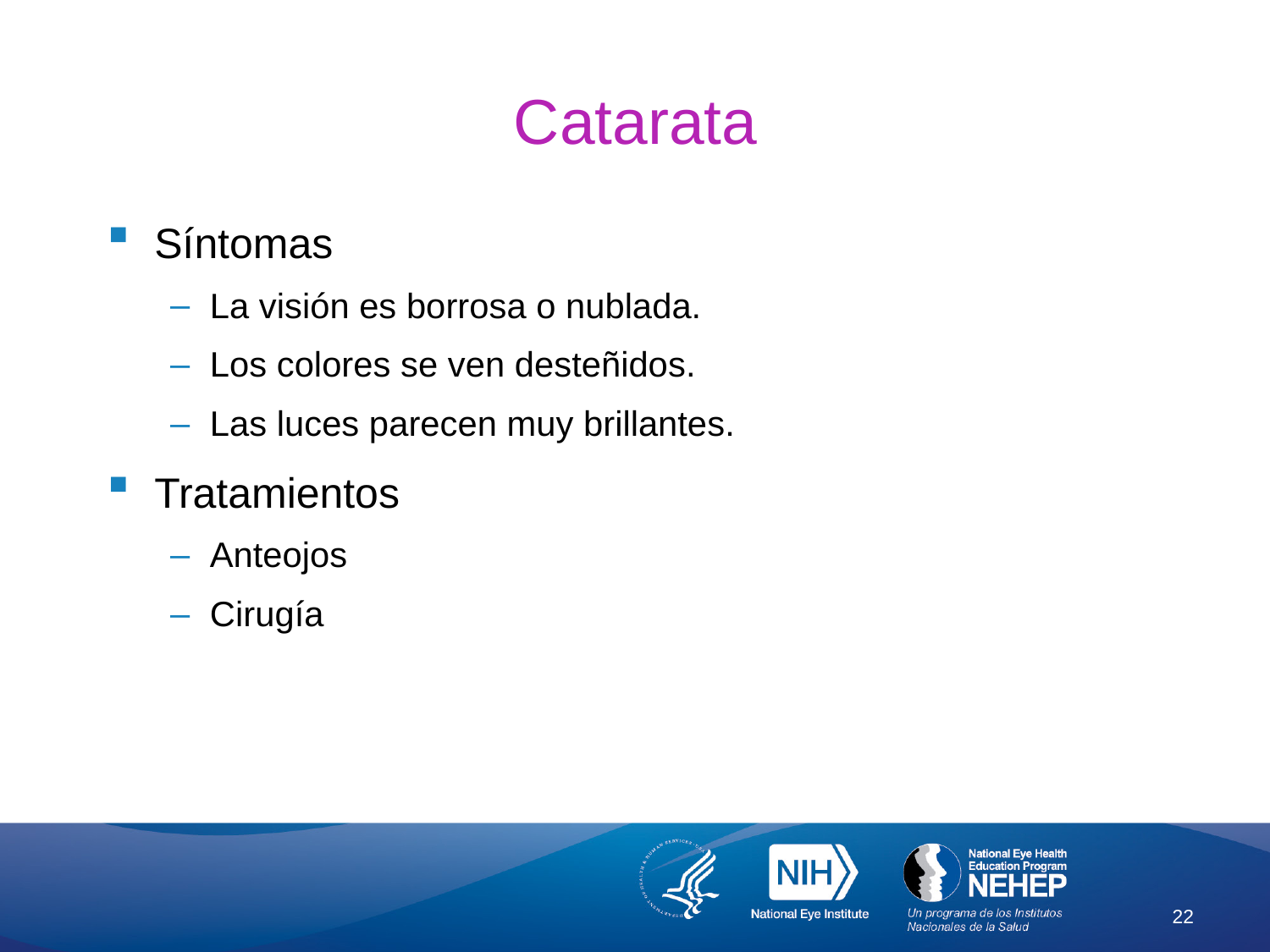

# Catarata
Síntomas
La visión es borrosa o nublada.
Los colores se ven desteñidos.
Las luces parecen muy brillantes.
Tratamientos
Anteojos
Cirugía
22